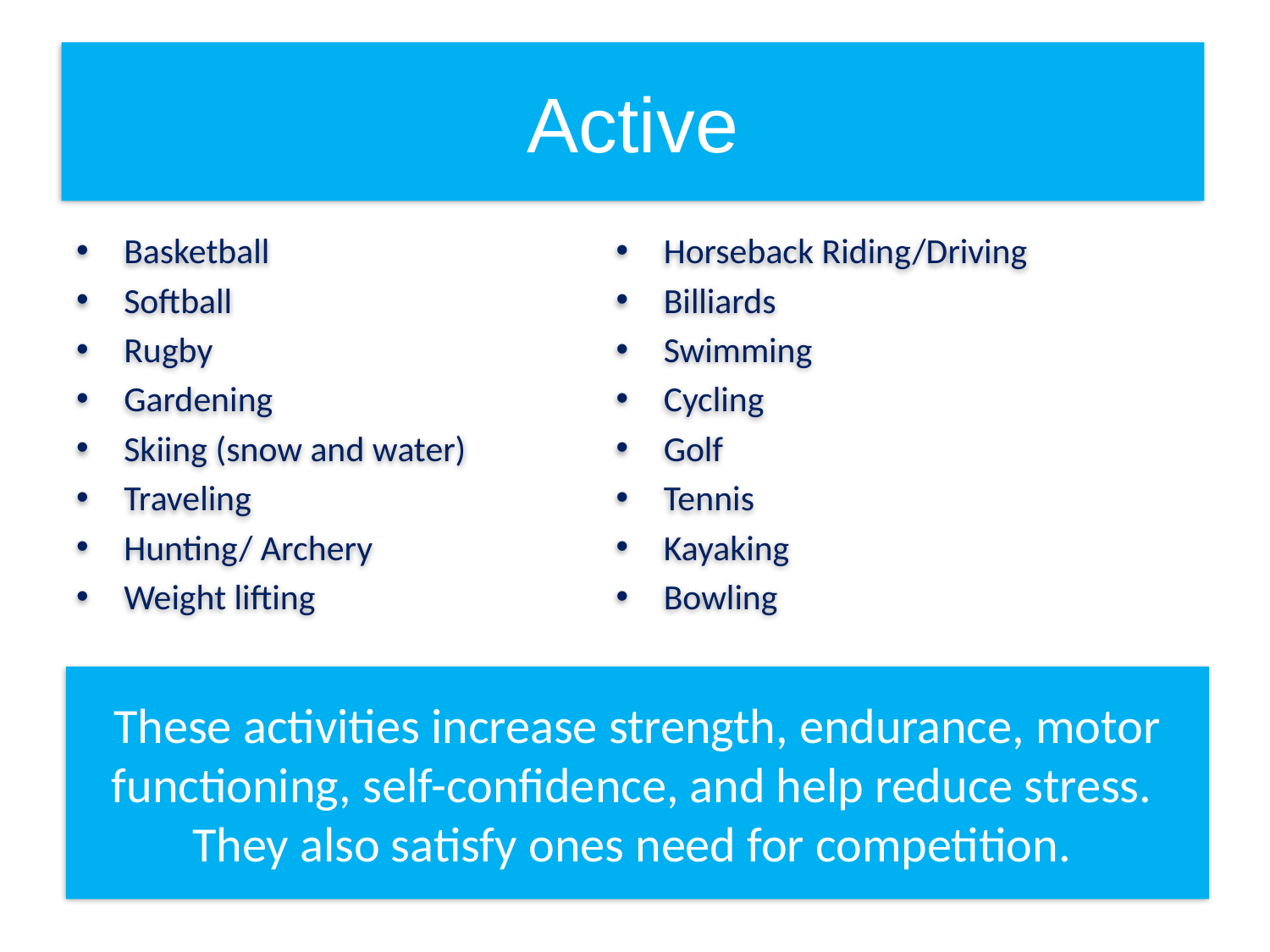

# Active
Basketball
Softball
Rugby
Gardening
Skiing (snow and water)
Traveling
Hunting/ Archery
Weight lifting

Horseback Riding/Driving
Billiards
Swimming
Cycling
Golf
Tennis
Kayaking
Bowling

These activities increase strength, endurance, motor functioning, self-confidence, and help reduce stress.  They also satisfy ones need for competition.